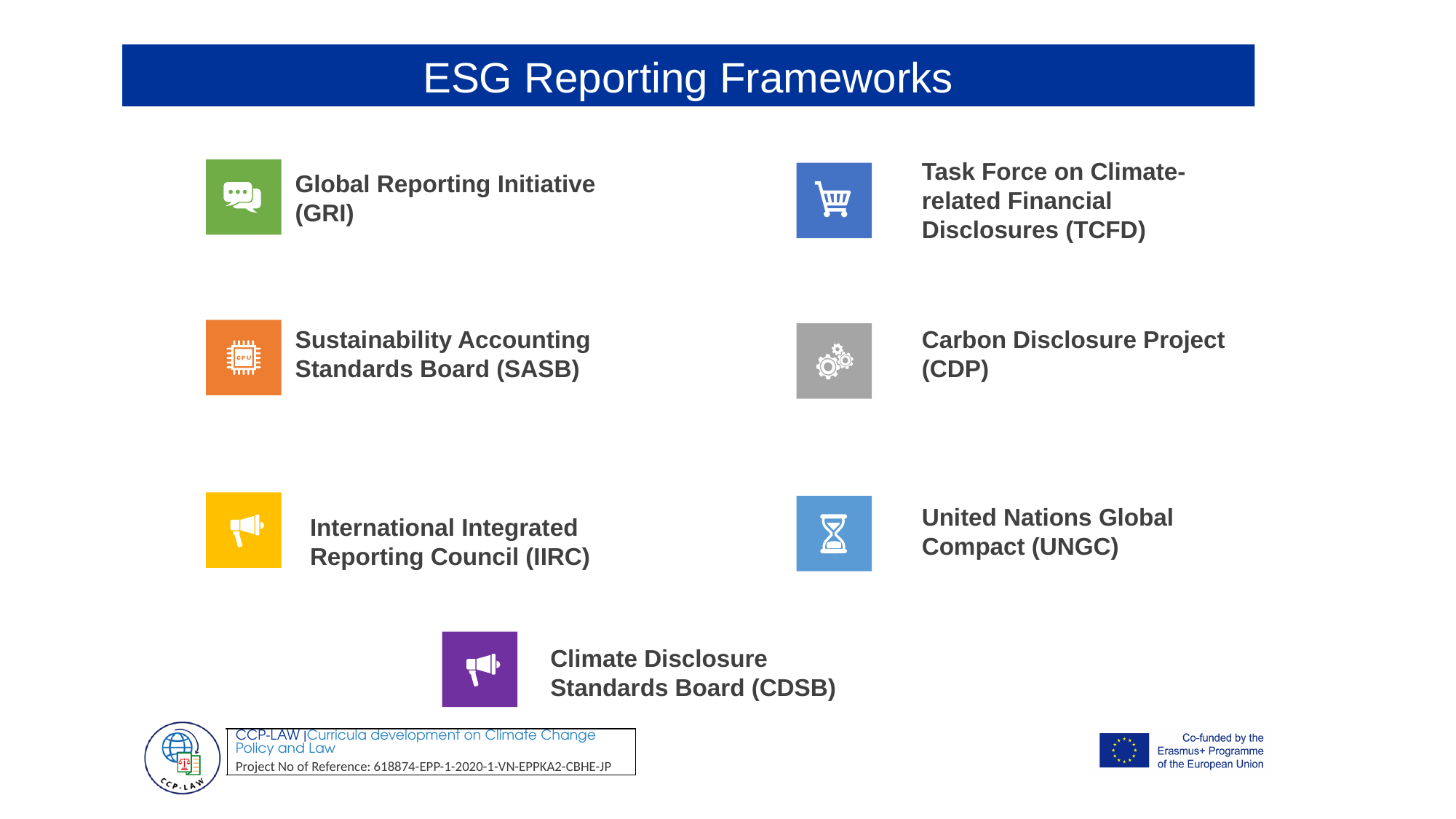

ESG Reporting Frameworks
Task Force on Climate-related Financial Disclosures (TCFD)

Global Reporting Initiative (GRI)

Sustainability Accounting Standards Board (SASB)

Carbon Disclosure Project (CDP)

United Nations Global Compact (UNGC)

International Integrated Reporting Council (IIRC)

Climate Disclosure Standards Board (CDSB)